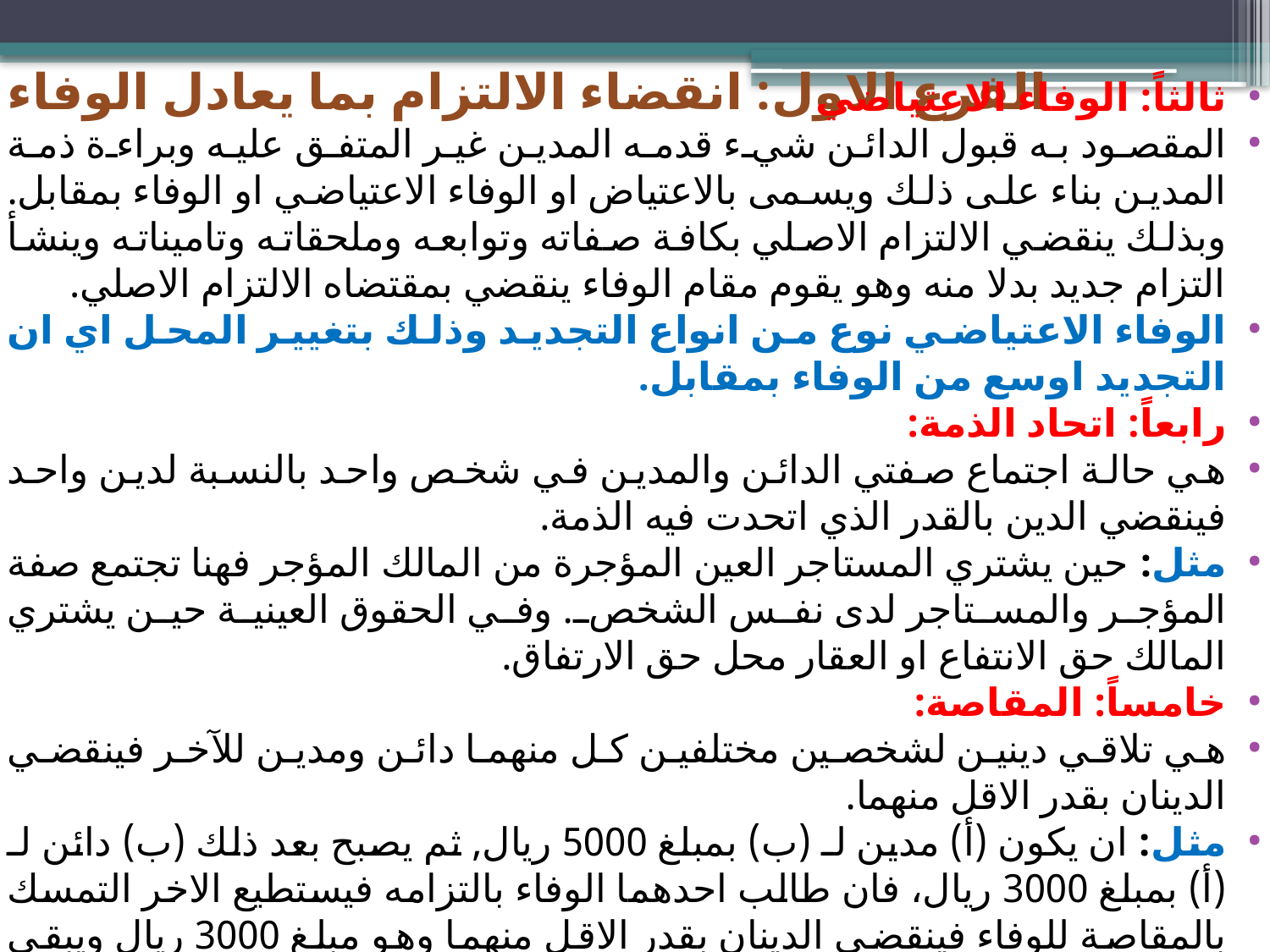

# الفرع الاول: انقضاء الالتزام بما يعادل الوفاء
ثالثاً: الوفاء الاعتياضي
المقصود به قبول الدائن شيء قدمه المدين غير المتفق عليه وبراءة ذمة المدين بناء على ذلك ويسمى بالاعتياض او الوفاء الاعتياضي او الوفاء بمقابل. وبذلك ينقضي الالتزام الاصلي بكافة صفاته وتوابعه وملحقاته وتاميناته وينشأ التزام جديد بدلا منه وهو يقوم مقام الوفاء ينقضي بمقتضاه الالتزام الاصلي.
الوفاء الاعتياضي نوع من انواع التجديد وذلك بتغيير المحل اي ان التجديد اوسع من الوفاء بمقابل.
رابعاً: اتحاد الذمة:
هي حالة اجتماع صفتي الدائن والمدين في شخص واحد بالنسبة لدين واحد فينقضي الدين بالقدر الذي اتحدت فيه الذمة.
مثل: حين يشتري المستاجر العين المؤجرة من المالك المؤجر فهنا تجتمع صفة المؤجر والمستاجر لدى نفس الشخص. وفي الحقوق العينية حين يشتري المالك حق الانتفاع او العقار محل حق الارتفاق.
خامساً: المقاصة:
هي تلاقي دينين لشخصين مختلفين كل منهما دائن ومدين للآخر فينقضي الدينان بقدر الاقل منهما.
مثل: ان يكون (أ) مدين لـ (ب) بمبلغ 5000 ريال, ثم يصبح بعد ذلك (ب) دائن لـ (أ) بمبلغ 3000 ريال، فان طالب احدهما الوفاء بالتزامه فيستطيع الاخر التمسك بالمقاصة للوفاء فينقضي الدينان بقدر الاقل منهما وهو مبلغ 3000 ريال ويبقى (ب)  مدين لـ (أ) بمبلغ 2000 ريال فقط.
تنقسم المقاصة حسب مصدرها الى : مقاصة قانونية ومقاصة اتفاقية اختيارية ومقاصة قضائية.
يشترط في المقاصة القانونية تقابل الدينين وتماثل محل الدينين في النوع والجودة وان يكون الدينان خاليين من النزاع الجدي وصلاحية الدينين للمطالبة بهما قضاء اي مستحقا الاداء غير مضافين لاجل او معلقين على شرط. لذا فالمقاصة القانونية من وسائل التنفيذ الجبري متى توافرت شروطها.